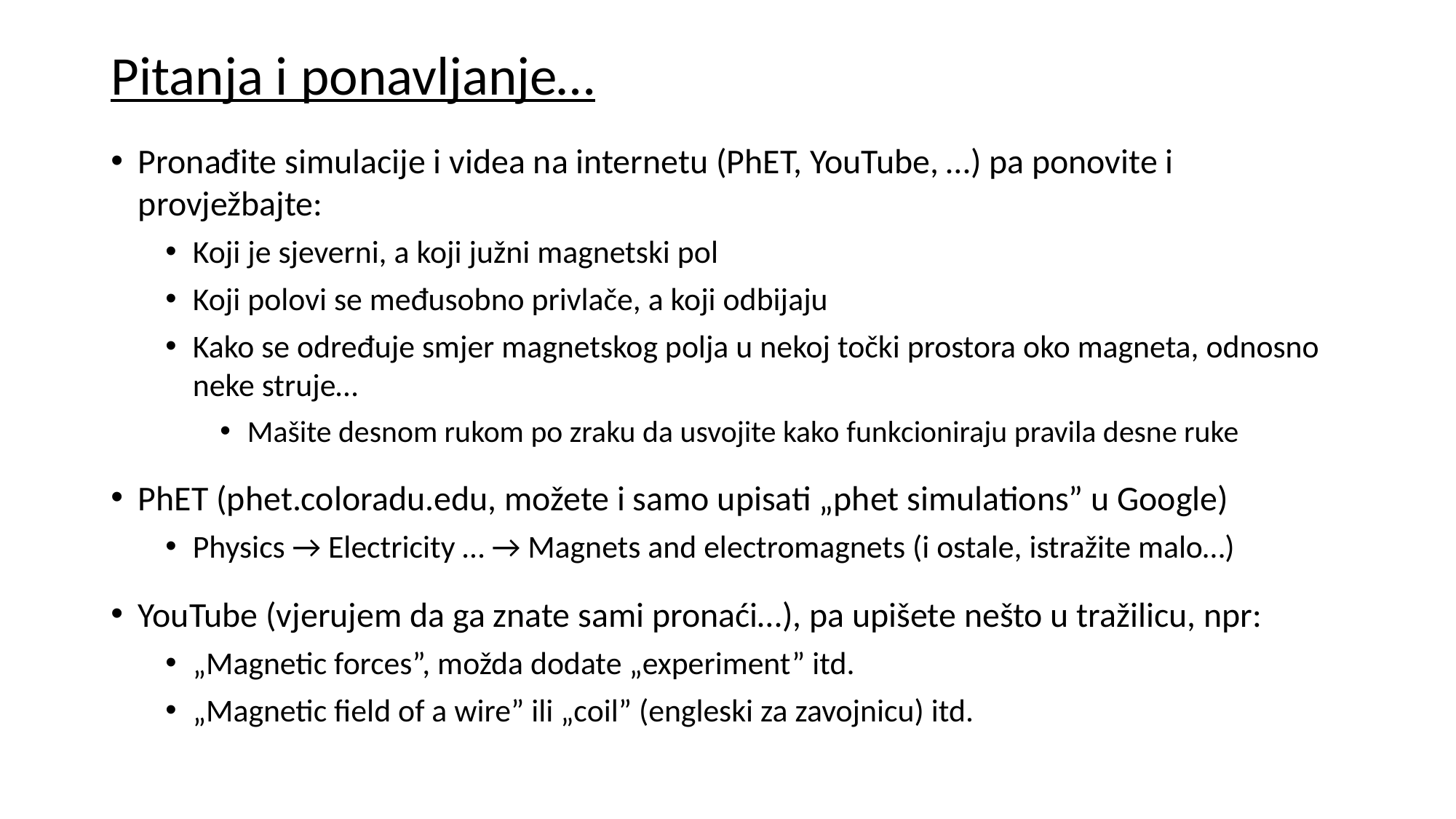

# Pitanja i ponavljanje…
Pronađite simulacije i videa na internetu (PhET, YouTube, …) pa ponovite i provježbajte:
Koji je sjeverni, a koji južni magnetski pol
Koji polovi se međusobno privlače, a koji odbijaju
Kako se određuje smjer magnetskog polja u nekoj točki prostora oko magneta, odnosno neke struje…
Mašite desnom rukom po zraku da usvojite kako funkcioniraju pravila desne ruke
PhET (phet.coloradu.edu, možete i samo upisati „phet simulations” u Google)
Physics → Electricity … → Magnets and electromagnets (i ostale, istražite malo…)
YouTube (vjerujem da ga znate sami pronaći…), pa upišete nešto u tražilicu, npr:
„Magnetic forces”, možda dodate „experiment” itd.
„Magnetic field of a wire” ili „coil” (engleski za zavojnicu) itd.